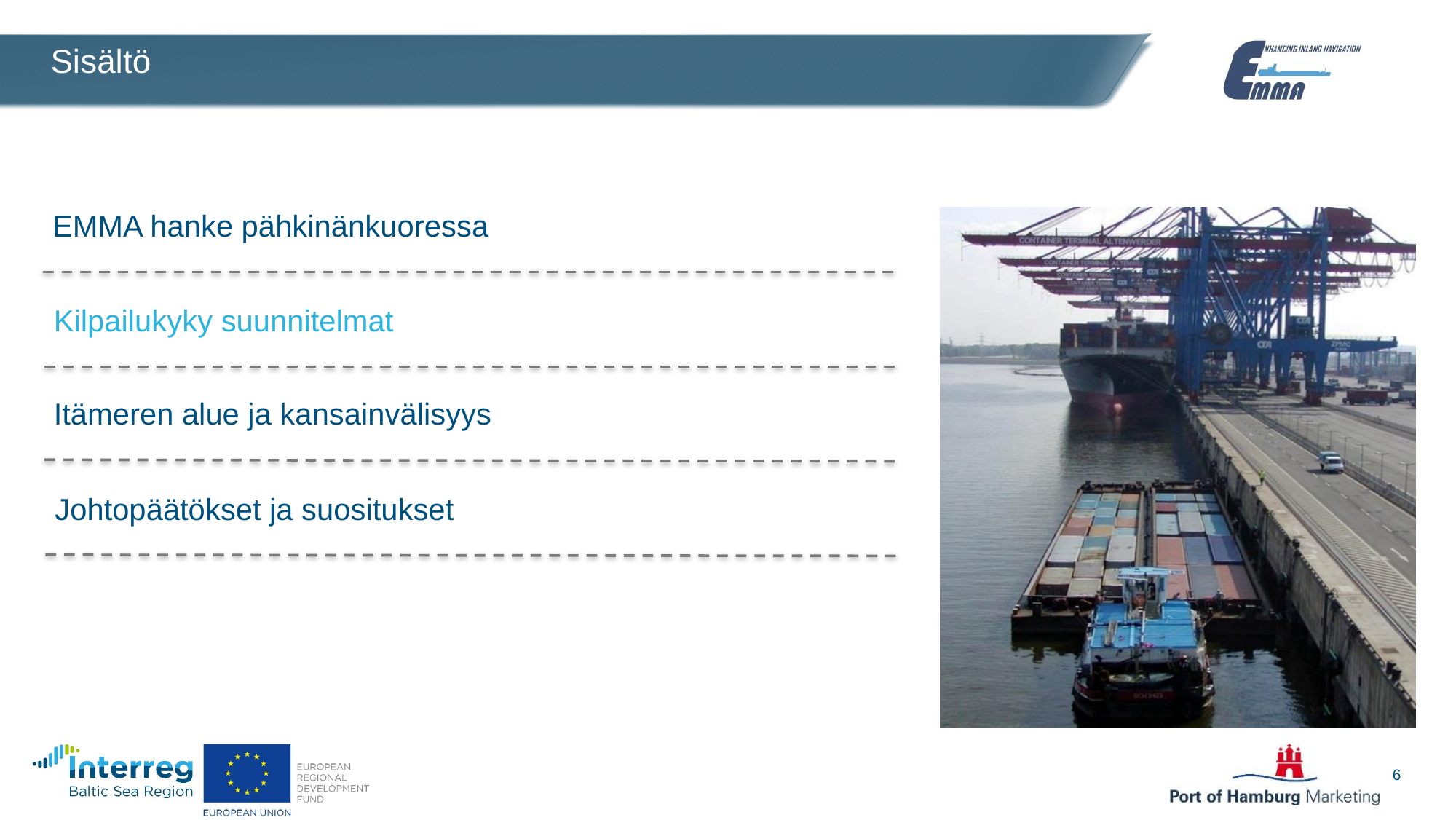

# Sisältö
EMMA hanke pähkinänkuoressa
Kilpailukyky suunnitelmat
Itämeren alue ja kansainvälisyys
Johtopäätökset ja suositukset